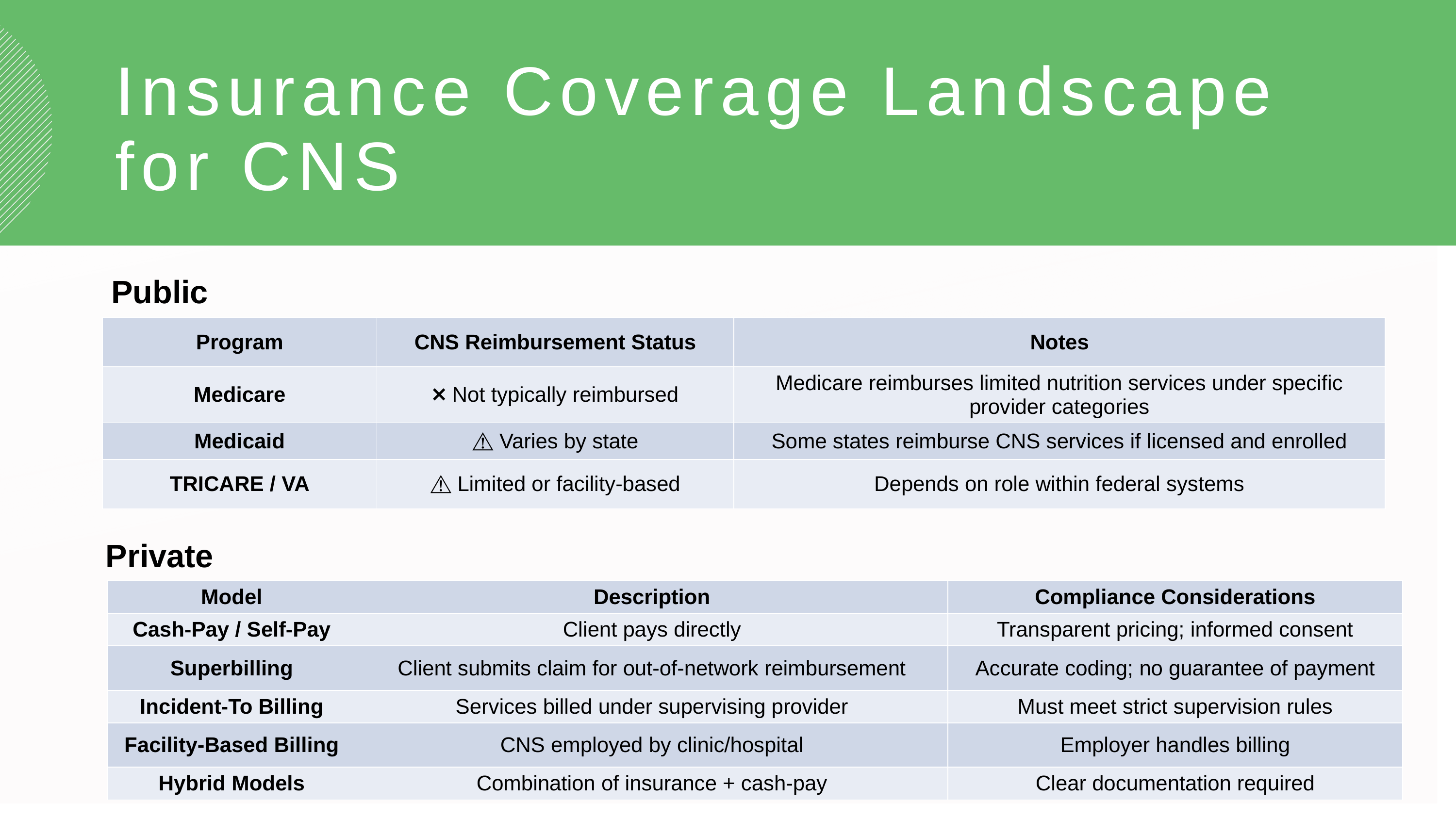

Insurance Coverage Landscape
for CNS
Public
| Program | CNS Reimbursement Status | Notes |
| --- | --- | --- |
| Medicare | ❌ Not typically reimbursed | Medicare reimburses limited nutrition services under specific provider categories |
| Medicaid | ⚠️ Varies by state | Some states reimburse CNS services if licensed and enrolled |
| TRICARE / VA | ⚠️ Limited or facility-based | Depends on role within federal systems |
Private
| Model | Description | Compliance Considerations |
| --- | --- | --- |
| Cash-Pay / Self-Pay | Client pays directly | Transparent pricing; informed consent |
| Superbilling | Client submits claim for out-of-network reimbursement | Accurate coding; no guarantee of payment |
| Incident-To Billing | Services billed under supervising provider | Must meet strict supervision rules |
| Facility-Based Billing | CNS employed by clinic/hospital | Employer handles billing |
| Hybrid Models | Combination of insurance + cash-pay | Clear documentation required |